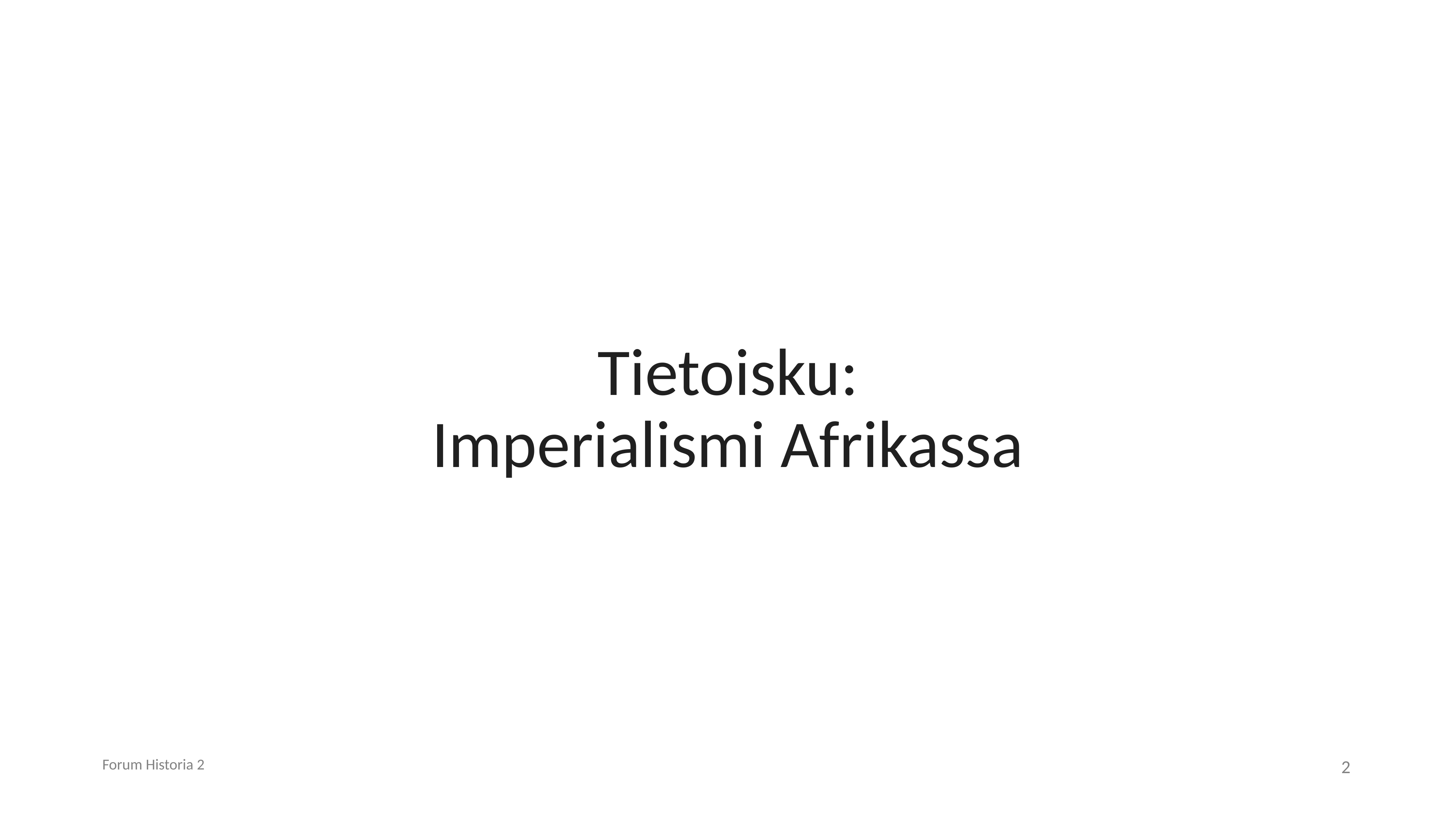

# Tietoisku: Imperialismi Afrikassa
Forum Historia 2
2